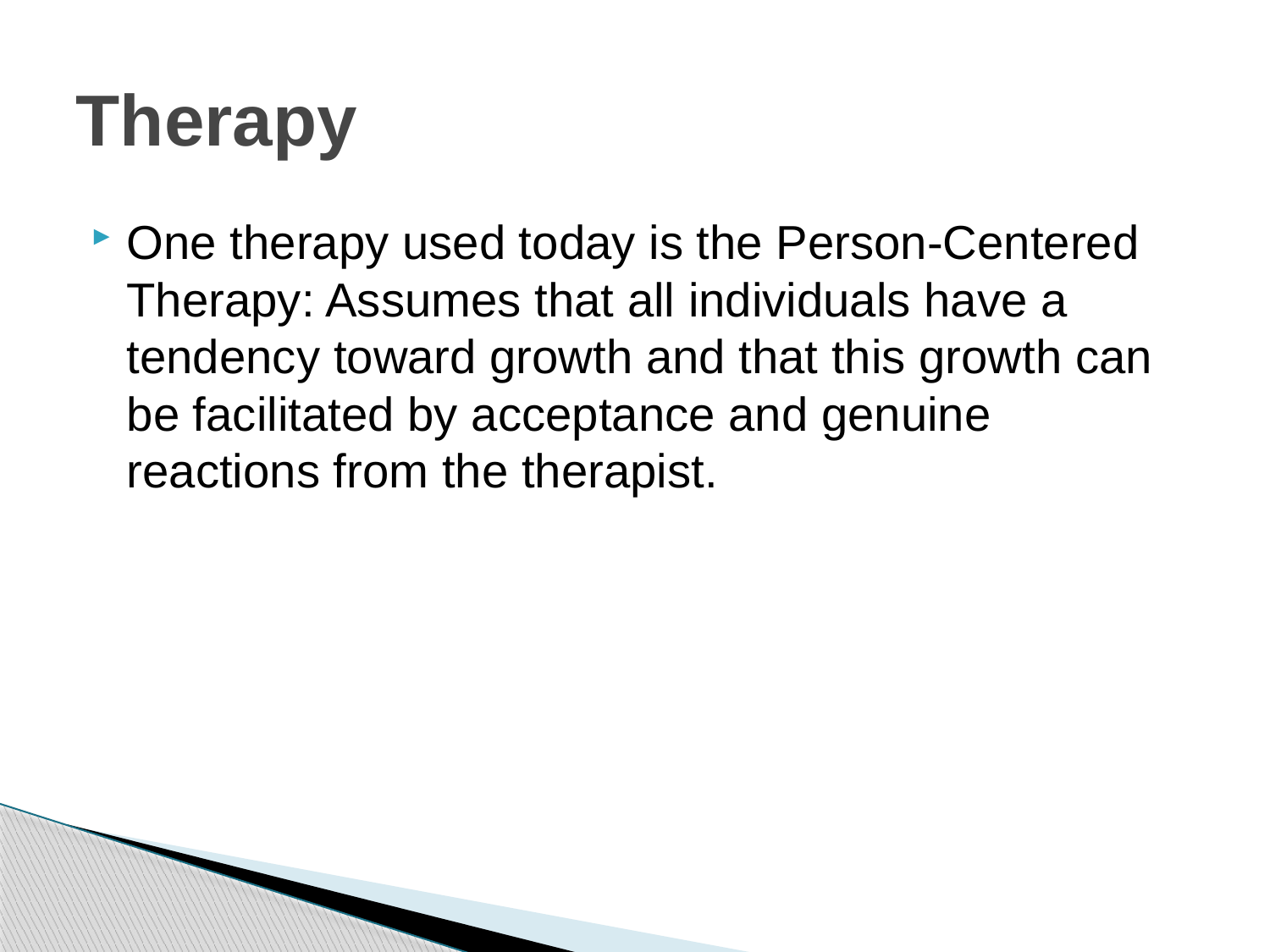

# Therapy
One therapy used today is the Person-Centered Therapy: Assumes that all individuals have a tendency toward growth and that this growth can be facilitated by acceptance and genuine reactions from the therapist.